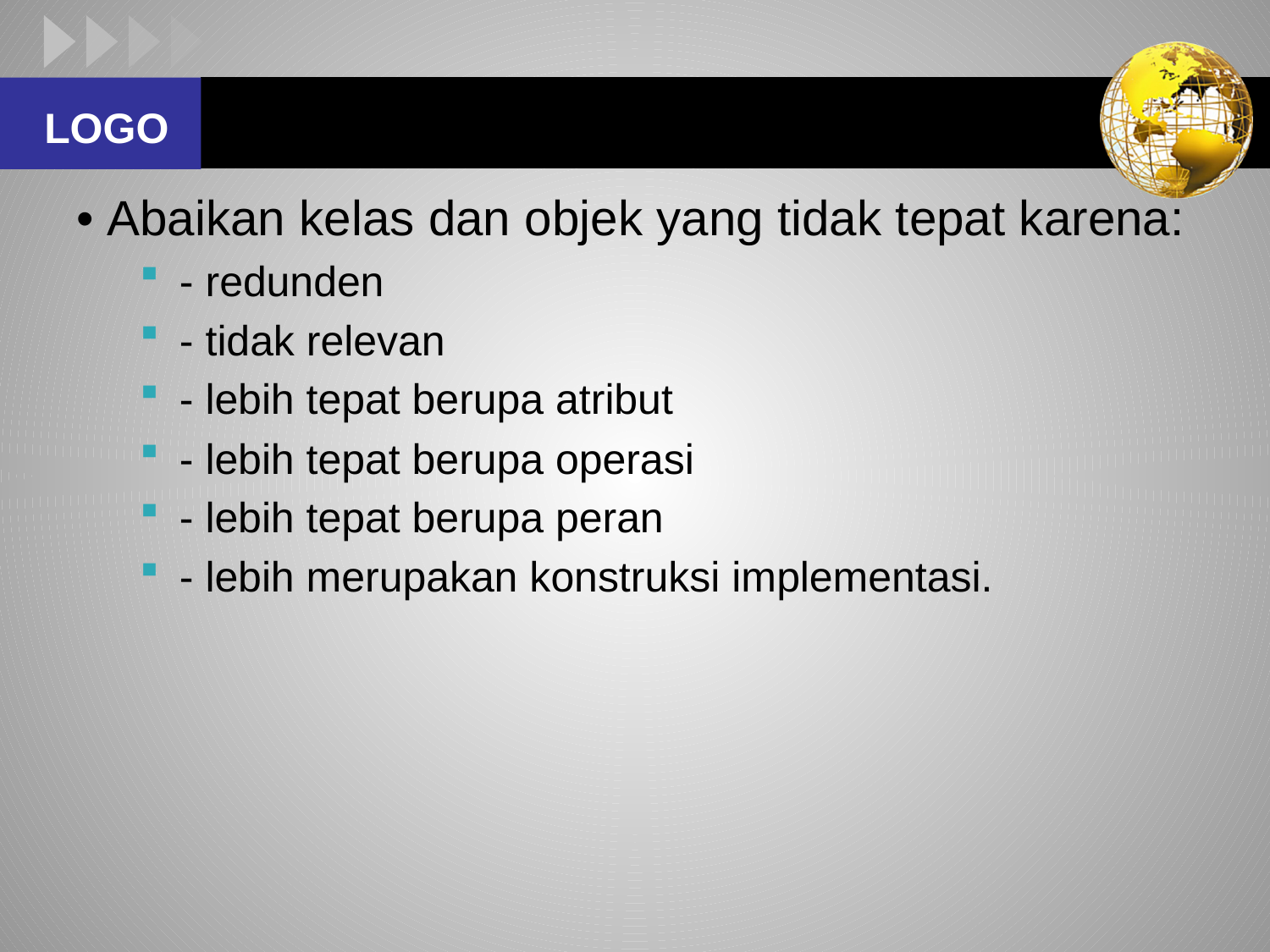

#
• Abaikan kelas dan objek yang tidak tepat karena:
- redunden
- tidak relevan
- lebih tepat berupa atribut
- lebih tepat berupa operasi
- lebih tepat berupa peran
- lebih merupakan konstruksi implementasi.